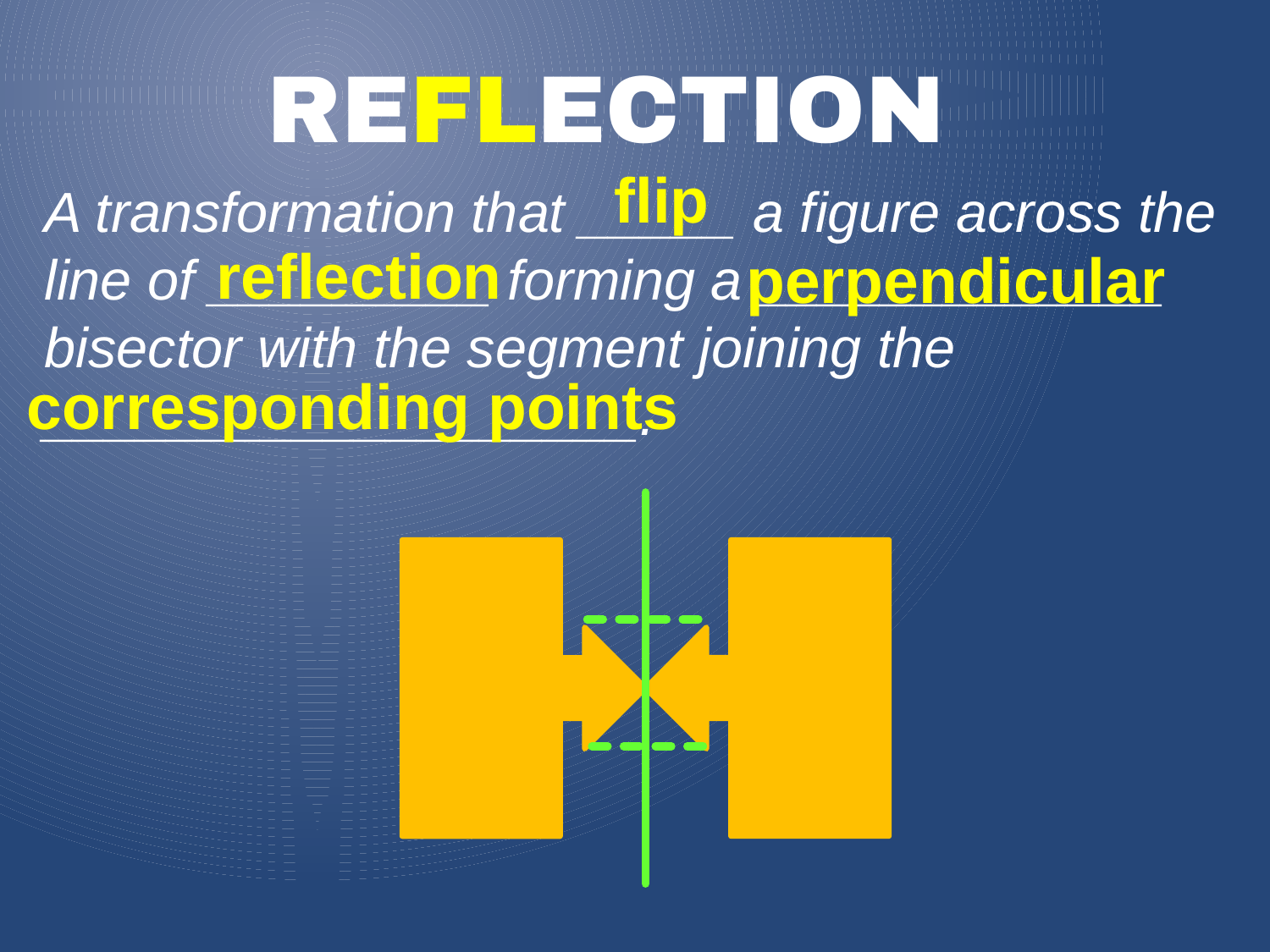

# Reflection
flip
A transformation that _____ a figure across the line of _________ forming a _____________ bisector with the segment joining the ___________________.

reflection
perpendicular
corresponding points